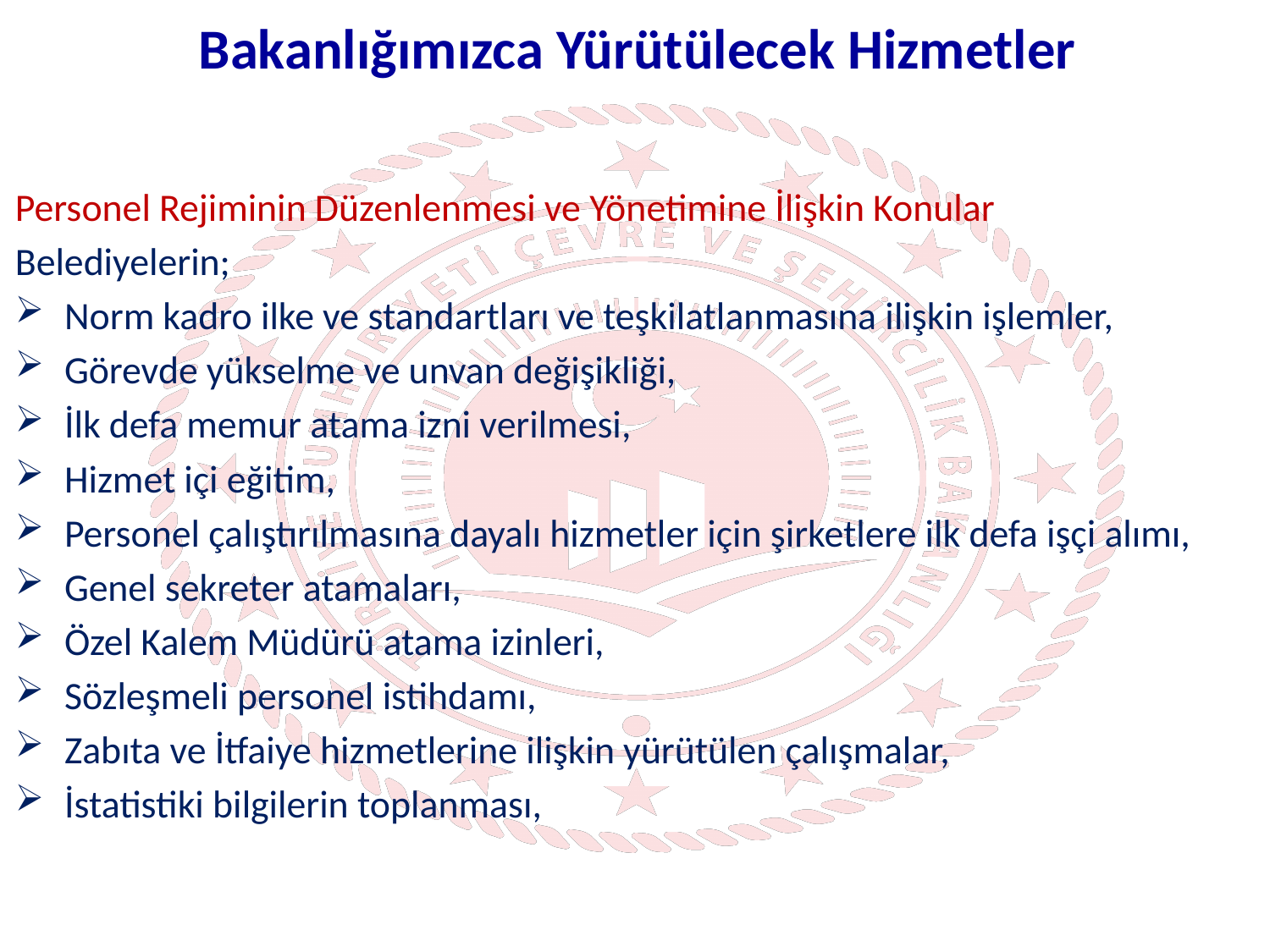

Bakanlığımızca Yürütülecek Hizmetler
Personel Rejiminin Düzenlenmesi ve Yönetimine İlişkin Konular
Belediyelerin;
Norm kadro ilke ve standartları ve teşkilatlanmasına ilişkin işlemler,
Görevde yükselme ve unvan değişikliği,
İlk defa memur atama izni verilmesi,
Hizmet içi eğitim,
Personel çalıştırılmasına dayalı hizmetler için şirketlere ilk defa işçi alımı,
Genel sekreter atamaları,
Özel Kalem Müdürü atama izinleri,
Sözleşmeli personel istihdamı,
Zabıta ve İtfaiye hizmetlerine ilişkin yürütülen çalışmalar,
İstatistiki bilgilerin toplanması,